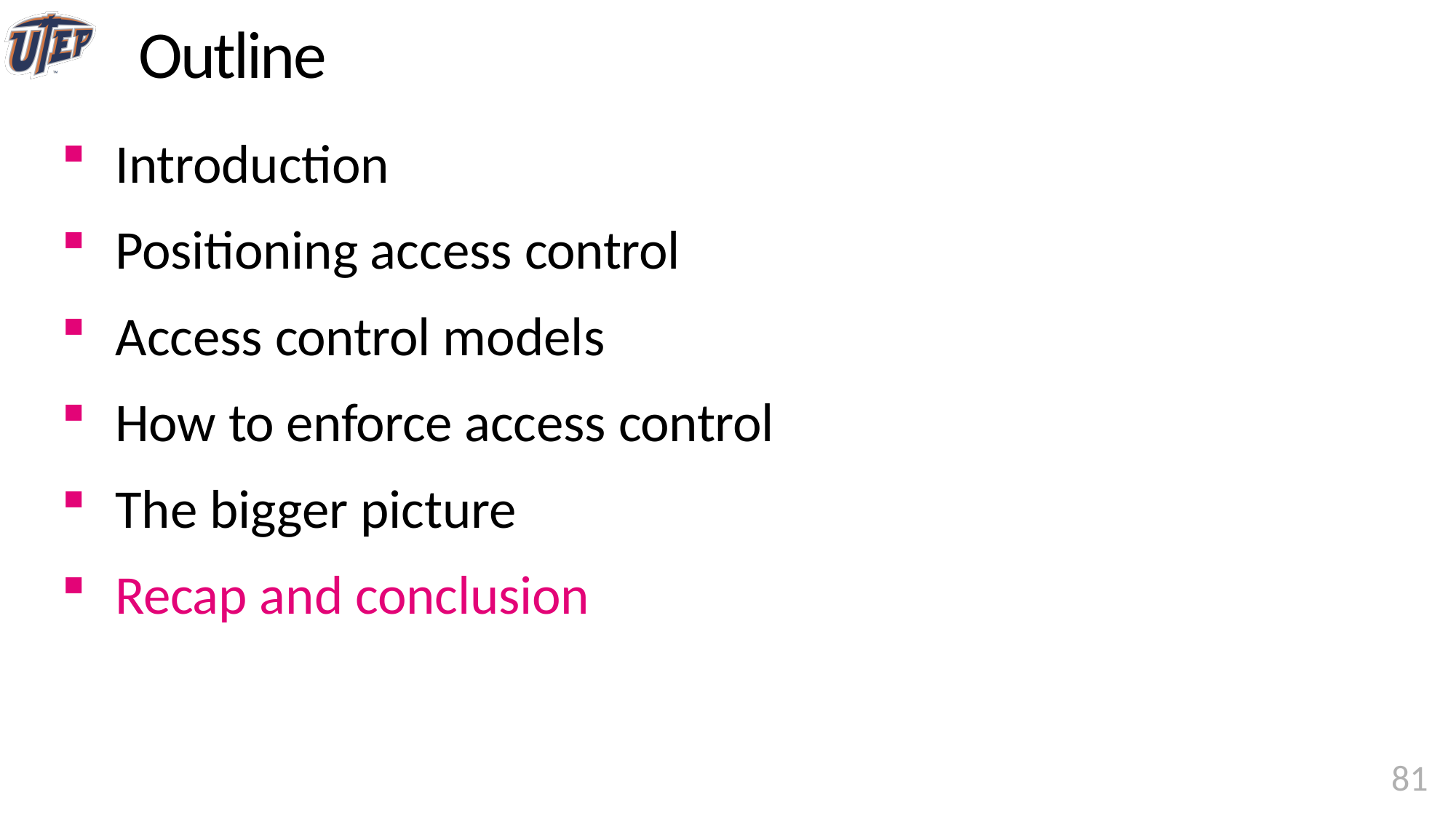

# Outline
Introduction
Positioning access control
Access control models
How to enforce access control
The bigger picture
Recap and conclusion
81